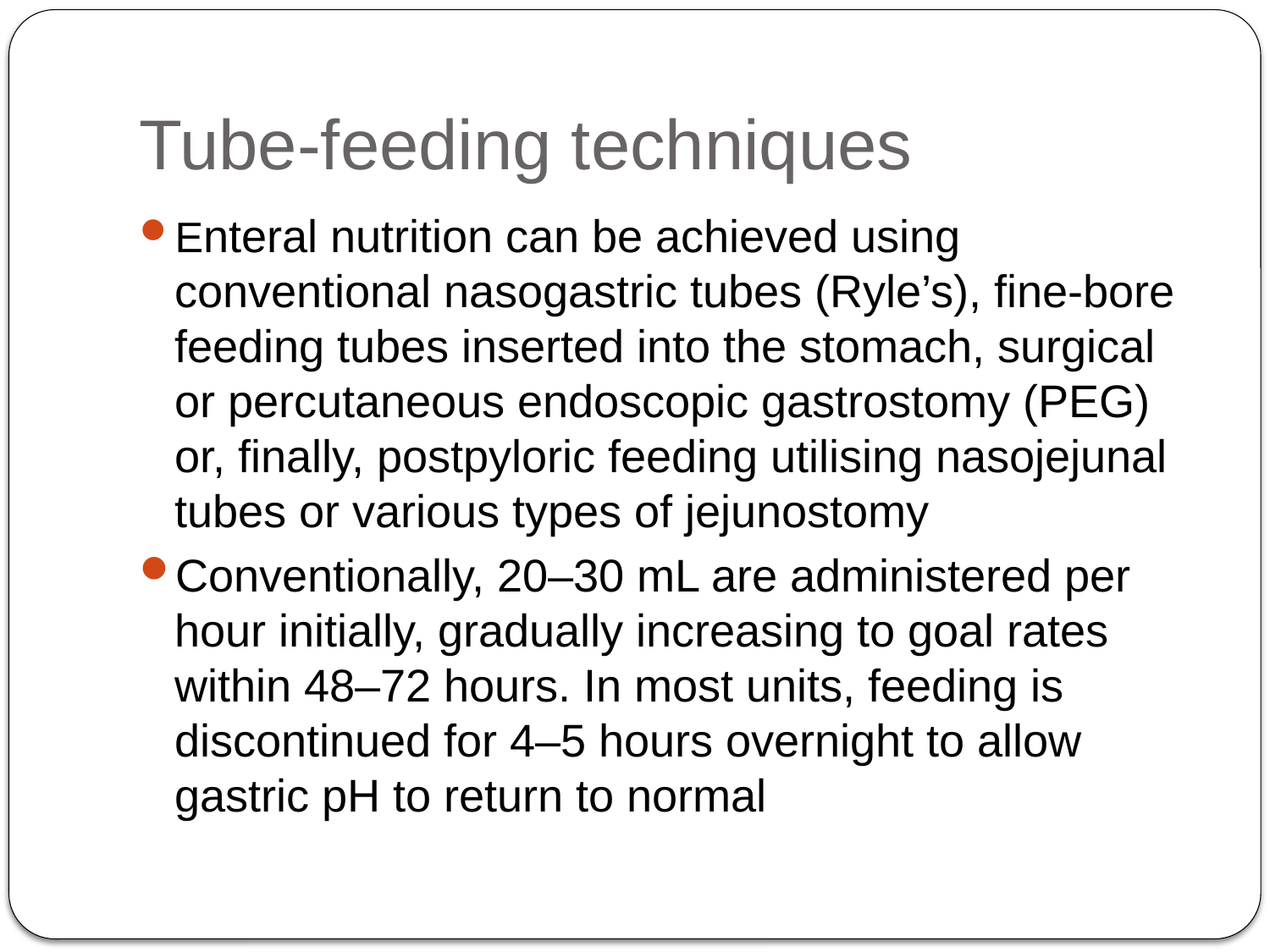

# Tube-feeding techniques
Enteral nutrition can be achieved using conventional nasogastric tubes (Ryle’s), fine-bore feeding tubes inserted into the stomach, surgical or percutaneous endoscopic gastrostomy (PEG) or, finally, postpyloric feeding utilising nasojejunal tubes or various types of jejunostomy
Conventionally, 20–30 mL are administered per hour initially, gradually increasing to goal rates within 48–72 hours. In most units, feeding is discontinued for 4–5 hours overnight to allow gastric pH to return to normal